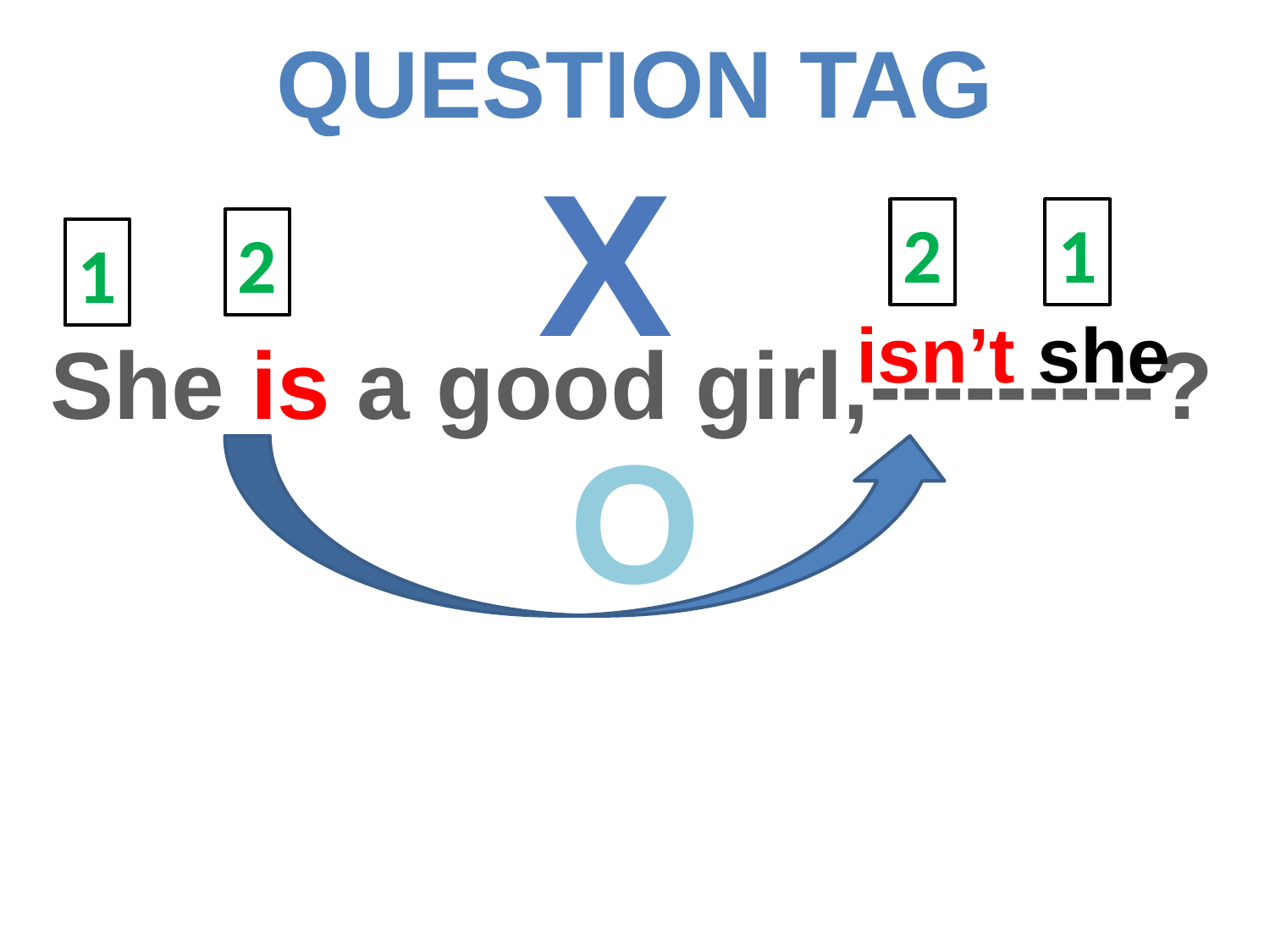

Question tag
X
2
1
2
1
isn’t she
She is a good girl,---------?
o